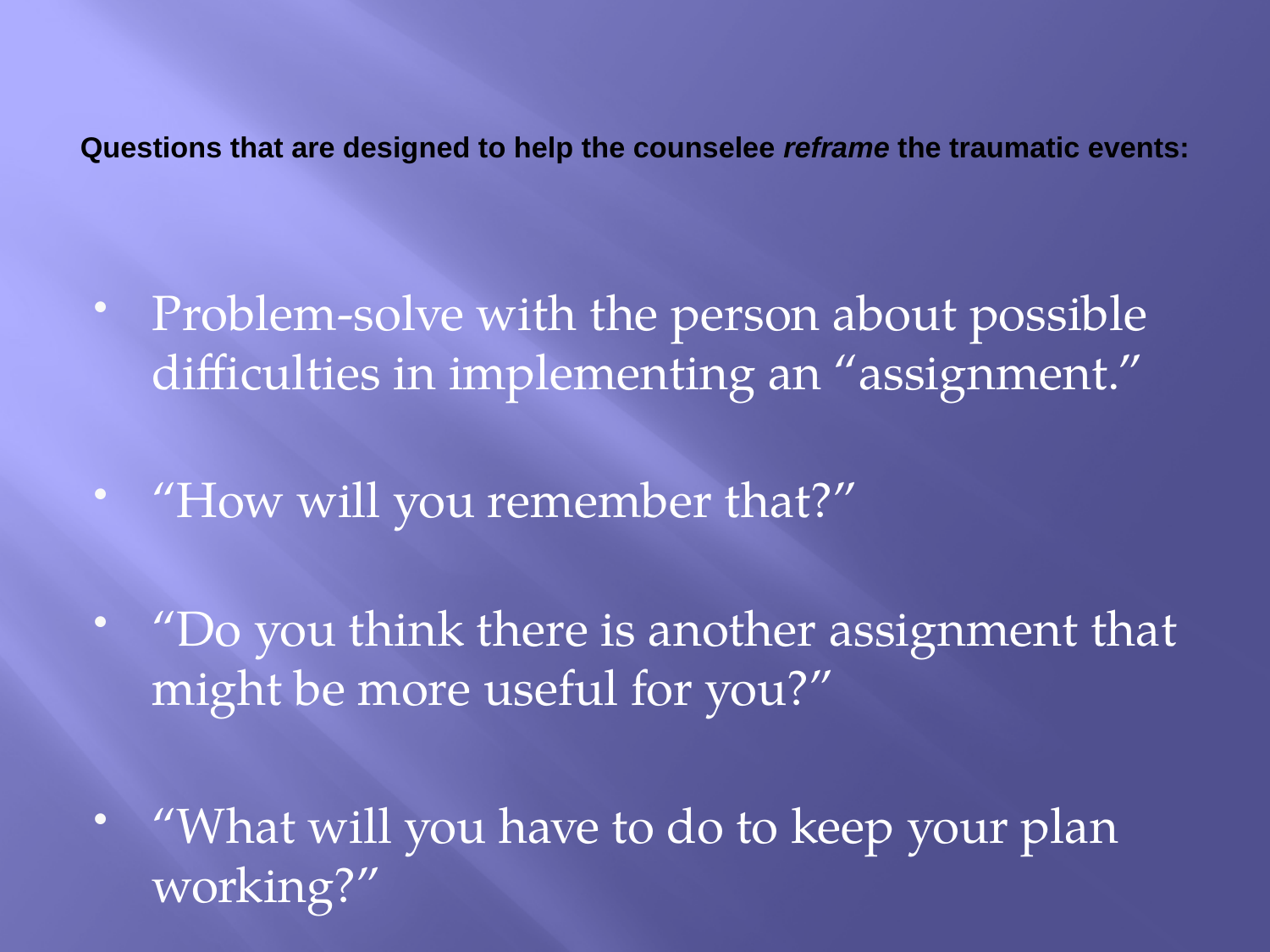

# Questions that are designed to help the counselee reframe the traumatic events:
Problem-solve with the person about possible difficulties in implementing an “assignment.”
“How will you remember that?”
“Do you think there is another assignment that might be more useful for you?”

“What will you have to do to keep your plan working?”